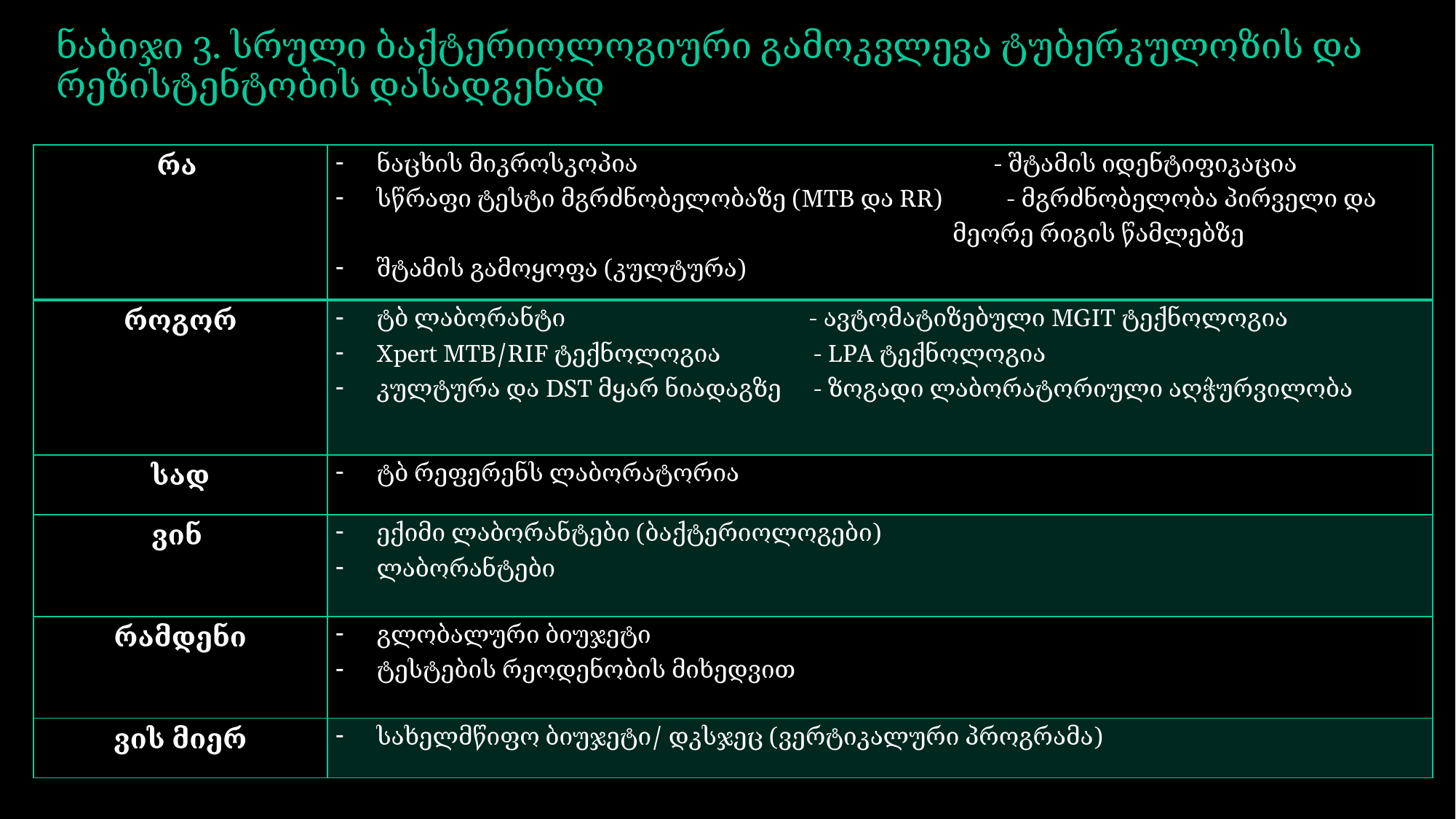

# ნაბიჯი 3. სრული ბაქტერიოლოგიური გამოკვლევა ტუბერკულოზის და რეზისტენტობის დასადგენად
| რა | ნაცხის მიკროსკოპია - შტამის იდენტიფიკაცია სწრაფი ტესტი მგრძნობელობაზე (MTB და RR) - მგრძნობელობა პირველი და მეორე რიგის წამლებზე შტამის გამოყოფა (კულტურა) |
| --- | --- |
| როგორ | ტბ ლაბორანტი - ავტომატიზებული MGIT ტექნოლოგია Xpert MTB/RIF ტექნოლოგია - LPA ტექნოლოგია კულტურა და DST მყარ ნიადაგზე - ზოგადი ლაბორატორიული აღჭურვილობა |
| სად | ტბ რეფერენს ლაბორატორია |
| ვინ | ექიმი ლაბორანტები (ბაქტერიოლოგები) ლაბორანტები |
| რამდენი | გლობალური ბიუჯეტი ტესტების რეოდენობის მიხედვით |
| ვის მიერ | სახელმწიფო ბიუჯეტი/ დკსჯეც (ვერტიკალური პროგრამა) |